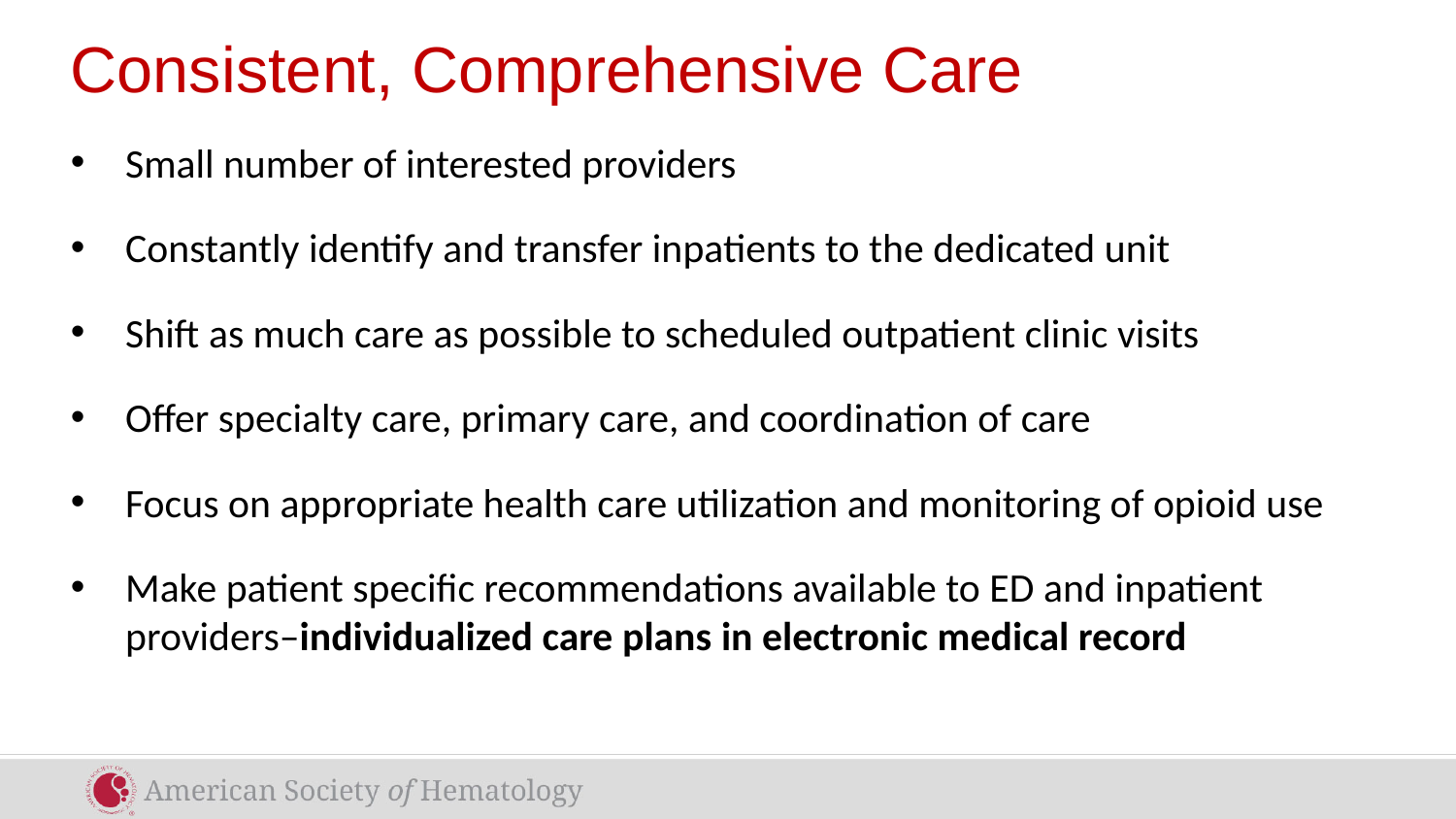

Consistent, Comprehensive Care
Small number of interested providers
Constantly identify and transfer inpatients to the dedicated unit
Shift as much care as possible to scheduled outpatient clinic visits
Offer specialty care, primary care, and coordination of care
Focus on appropriate health care utilization and monitoring of opioid use
Make patient specific recommendations available to ED and inpatient providers–individualized care plans in electronic medical record